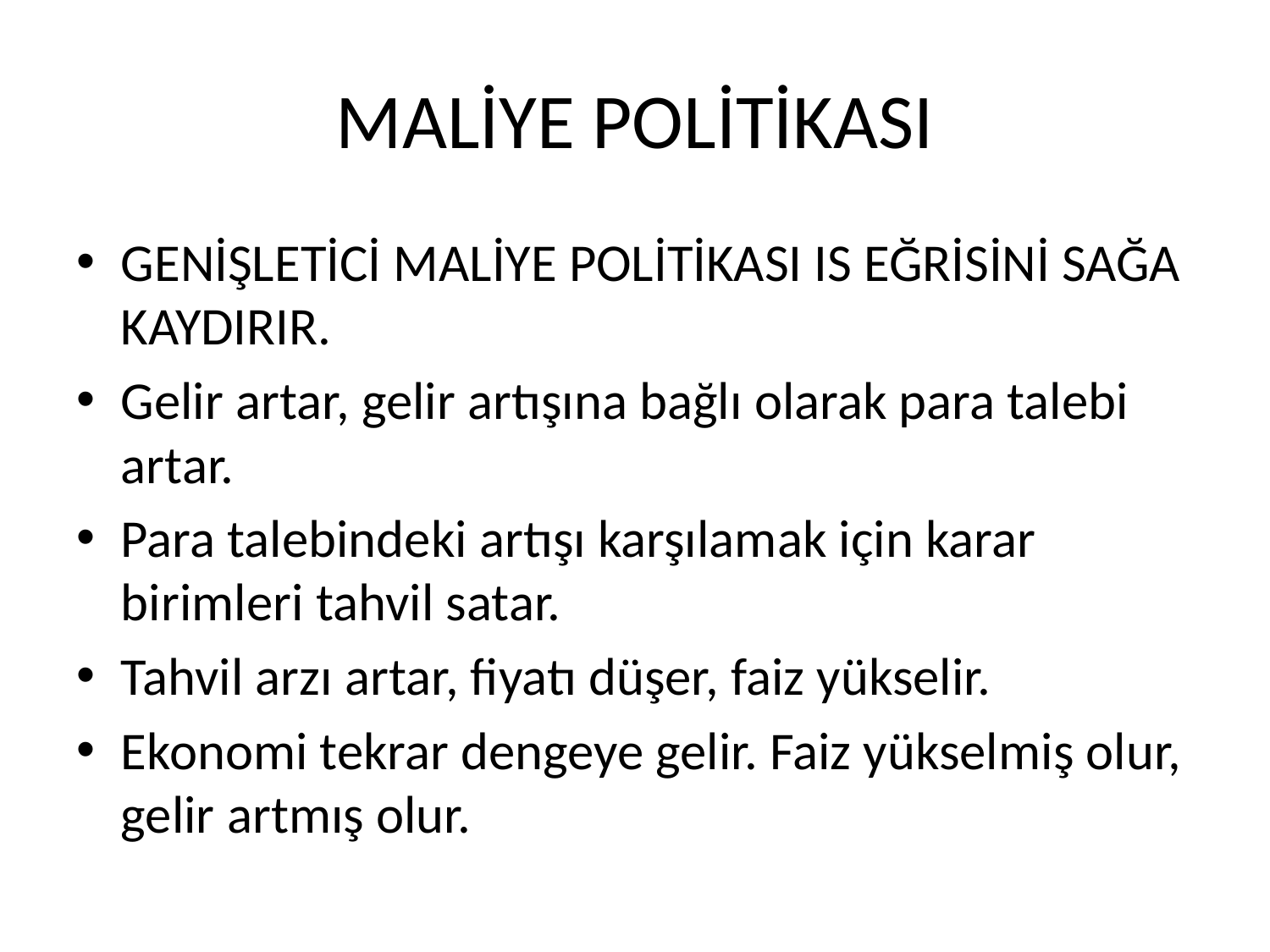

# MALİYE POLİTİKASI
GENİŞLETİCİ MALİYE POLİTİKASI IS EĞRİSİNİ SAĞA KAYDIRIR.
Gelir artar, gelir artışına bağlı olarak para talebi artar.
Para talebindeki artışı karşılamak için karar birimleri tahvil satar.
Tahvil arzı artar, fiyatı düşer, faiz yükselir.
Ekonomi tekrar dengeye gelir. Faiz yükselmiş olur, gelir artmış olur.